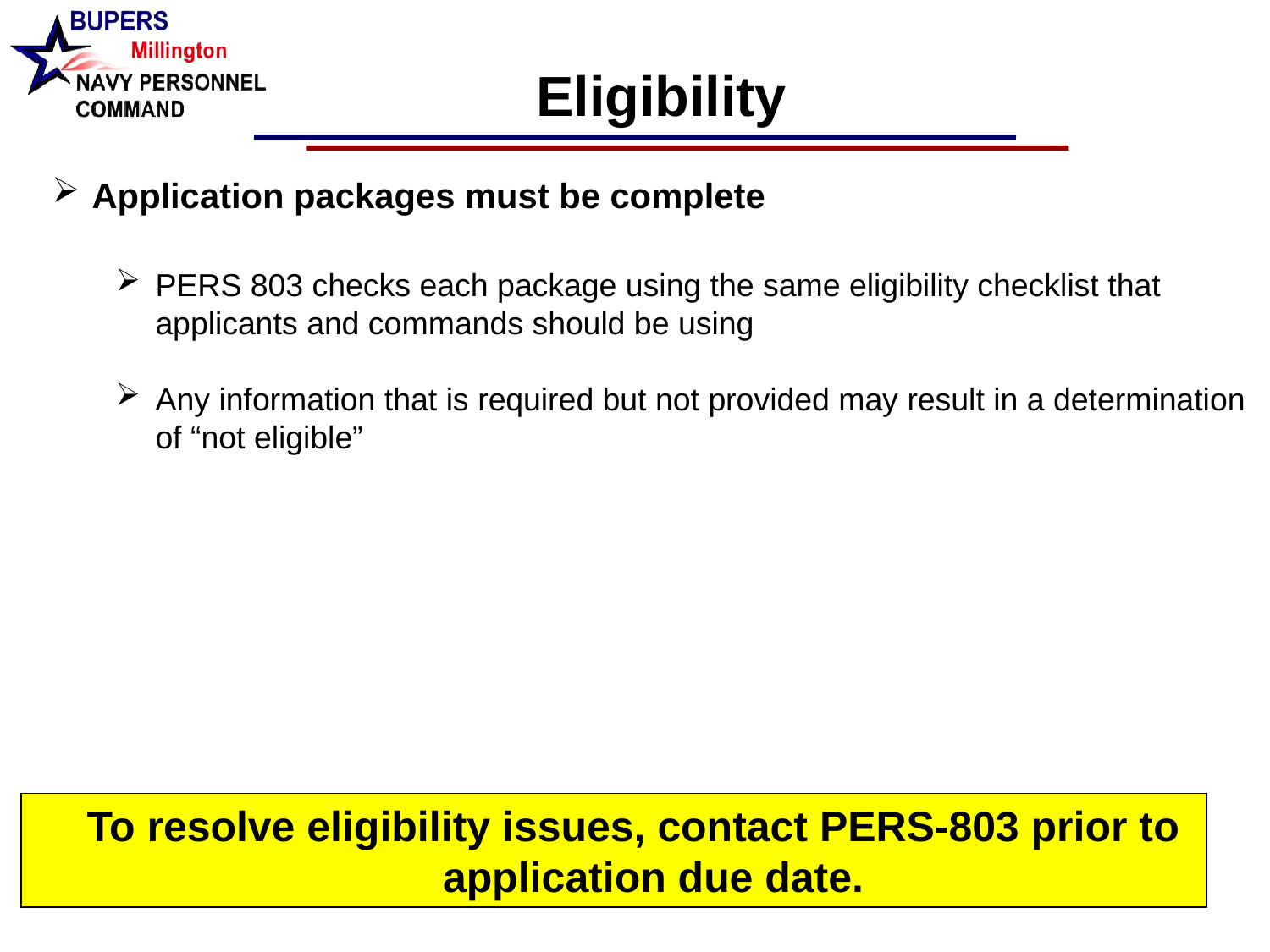

Eligibility
Application packages must be complete

PERS 803 checks each package using the same eligibility checklist that applicants and commands should be using

Any information that is required but not provided may result in a determination of “not eligible”

To resolve eligibility issues, contact PERS-803 prior to application due date.